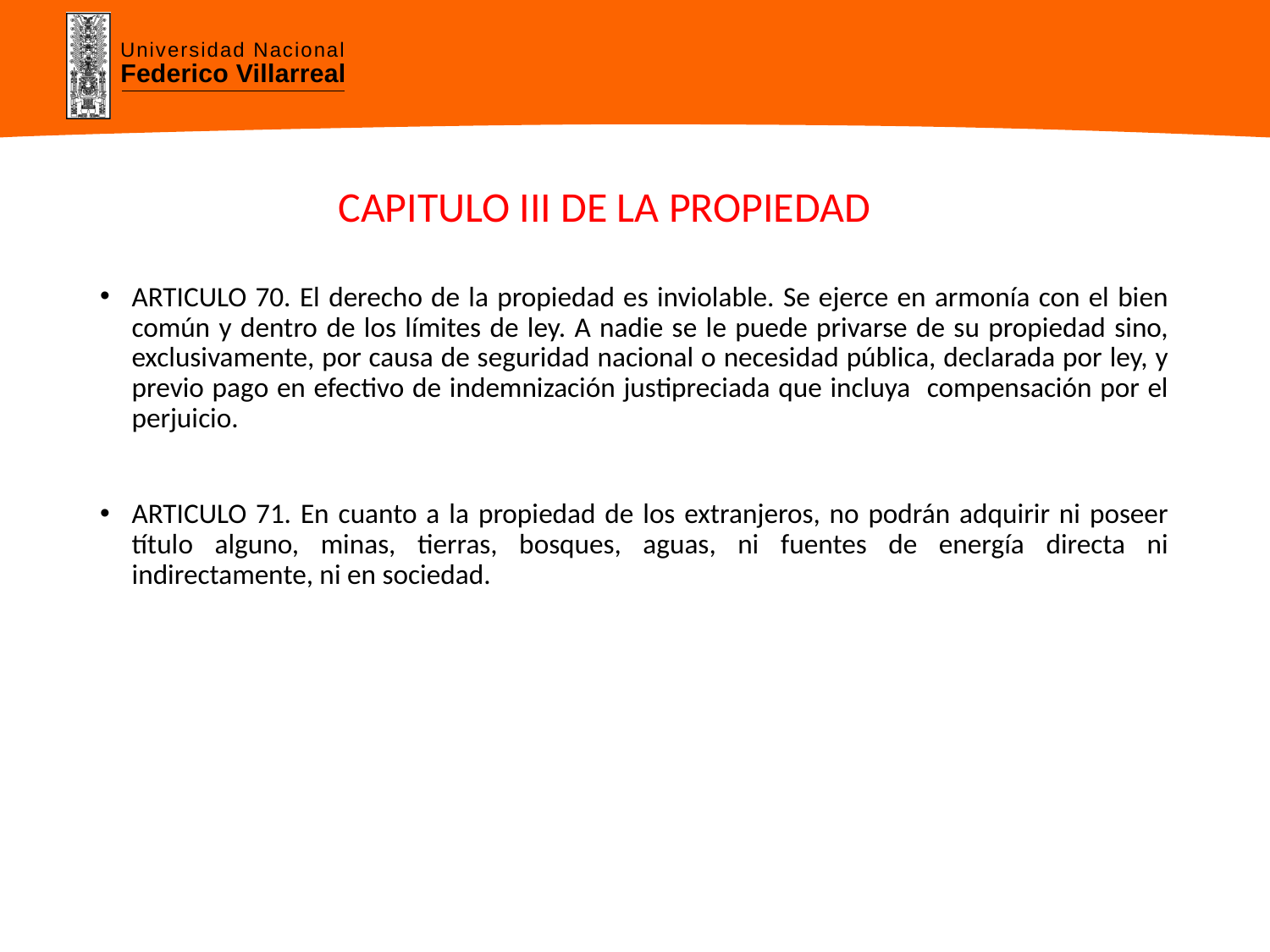

# CAPITULO III DE LA PROPIEDAD
ARTICULO 70. El derecho de la propiedad es inviolable. Se ejerce en armonía con el bien común y dentro de los límites de ley. A nadie se le puede privarse de su propiedad sino, exclusivamente, por causa de seguridad nacional o necesidad pública, declarada por ley, y previo pago en efectivo de indemnización justipreciada que incluya  compensación por el perjuicio.

ARTICULO 71. En cuanto a la propiedad de los extranjeros, no podrán adquirir ni poseer título alguno, minas, tierras, bosques, aguas, ni fuentes de energía directa ni indirectamente, ni en sociedad.